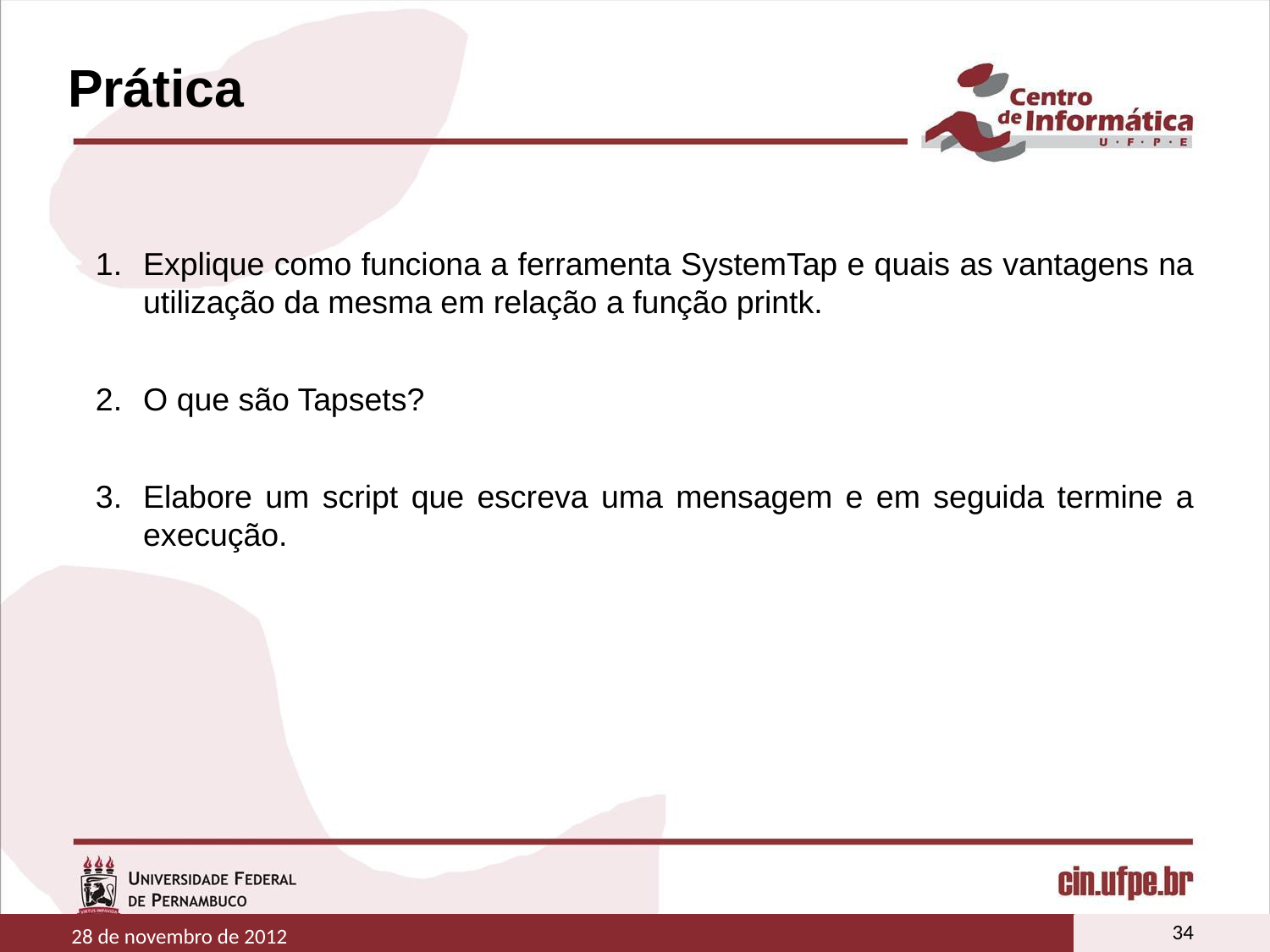

# Prática

Explique como funciona a ferramenta SystemTap e quais as vantagens na utilização da mesma em relação a função printk.

O que são Tapsets?

Elabore um script que escreva uma mensagem e em seguida termine a execução.
34
28 de novembro de 2012